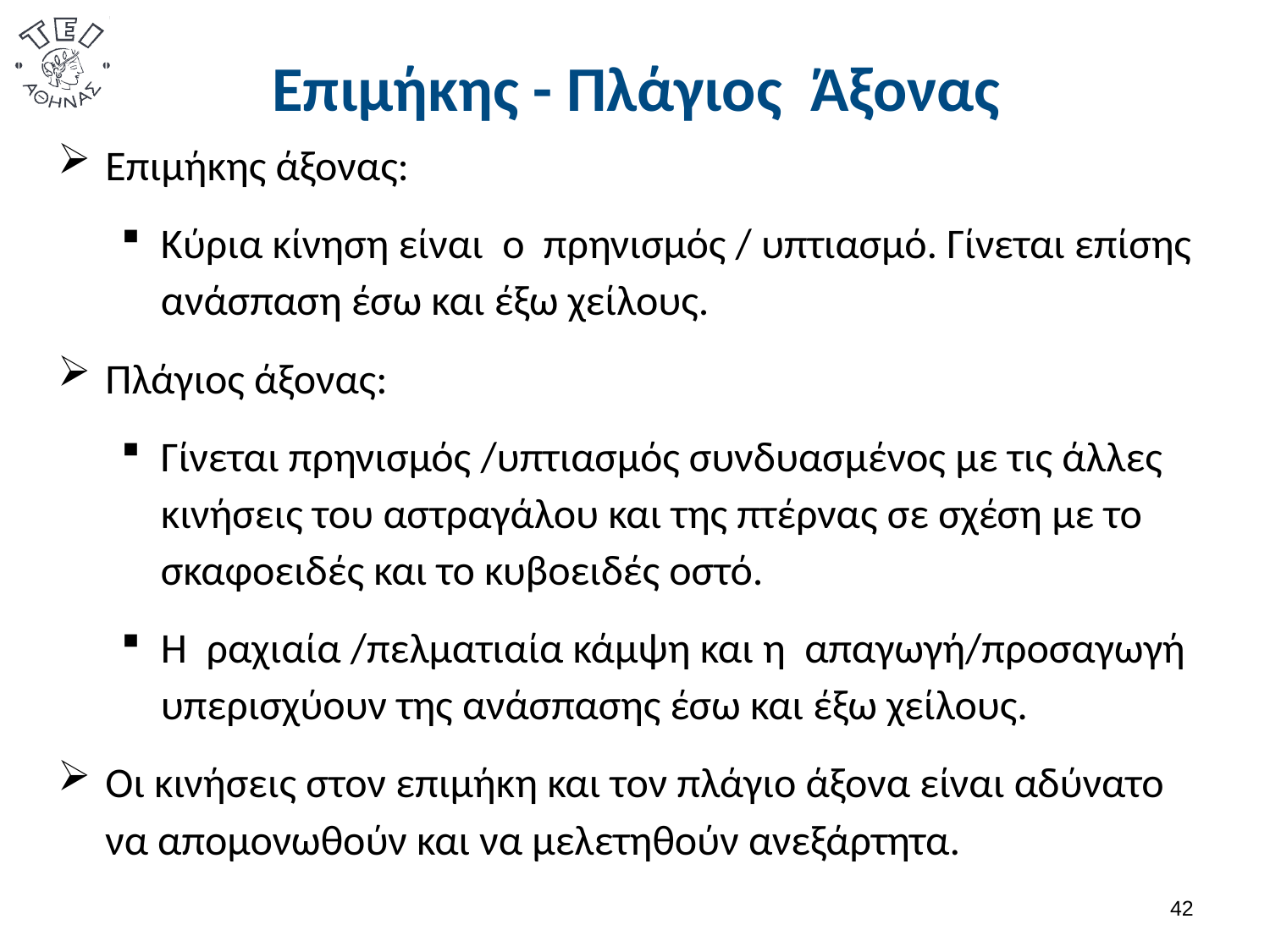

# Επιμήκης - Πλάγιος  Άξονας
Επιμήκης άξονας:
Κύρια κίνηση είναι  ο  πρηνισμός / υπτιασμό. Γίνεται επίσης ανάσπαση έσω και έξω χείλους.
Πλάγιος άξονας:
Γίνεται πρηνισμός /υπτιασμός συνδυασμένος με τις άλλες  κινήσεις του αστραγάλου και της πτέρνας σε σχέση με το σκαφοειδές και το κυβοειδές οστό.
Η  ραχιαία /πελματιαία κάμψη και η  απαγωγή/προσαγωγή υπερισχύουν της ανάσπασης έσω και έξω χείλους.
Οι κινήσεις στον επιμήκη και τον πλάγιο άξονα είναι αδύνατο να απομονωθούν και να μελετηθούν ανεξάρτητα.

42